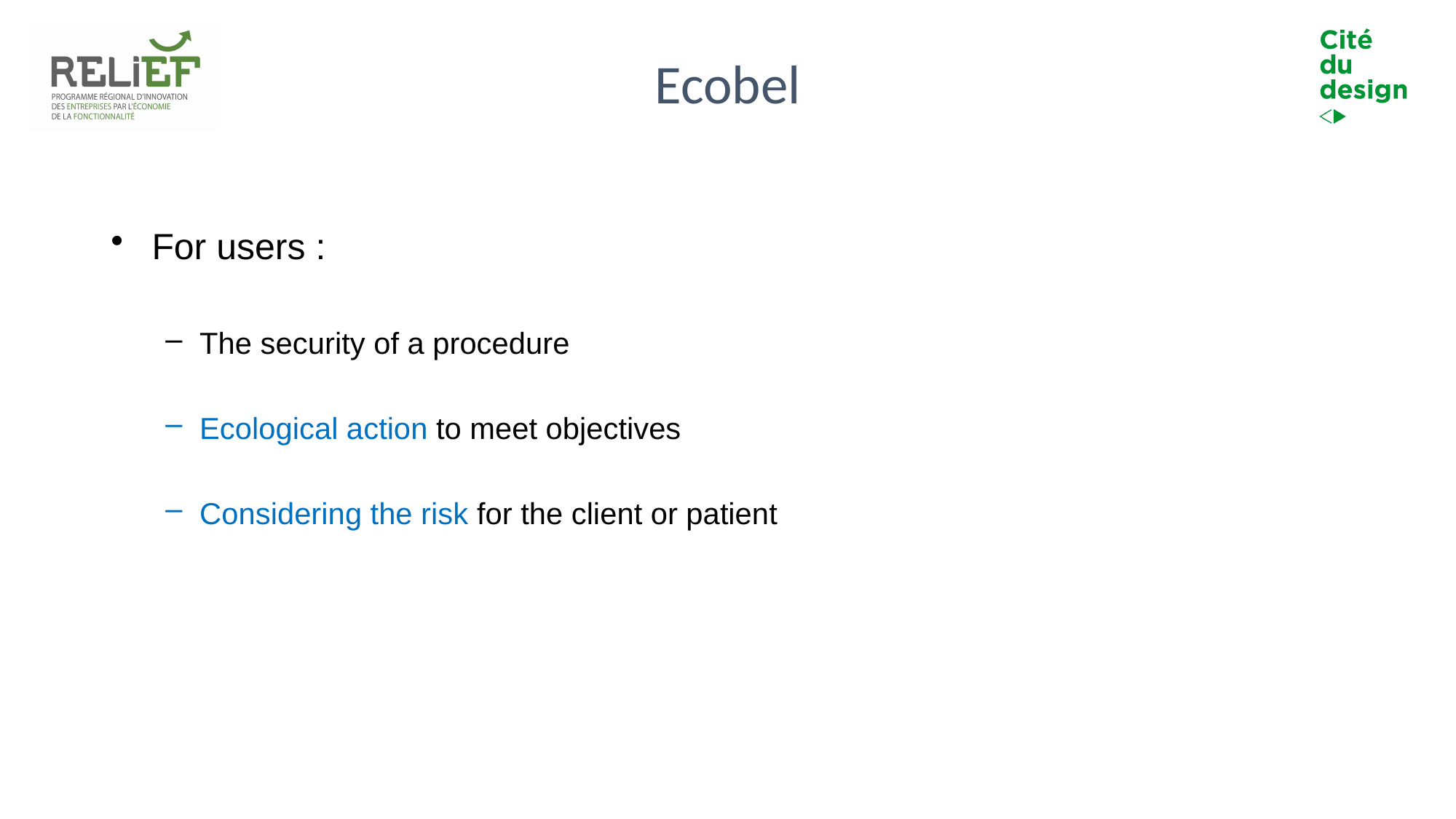

# Ecobel
For users :

The security of a procedure

Ecological action to meet objectives

Considering the risk for the client or patient